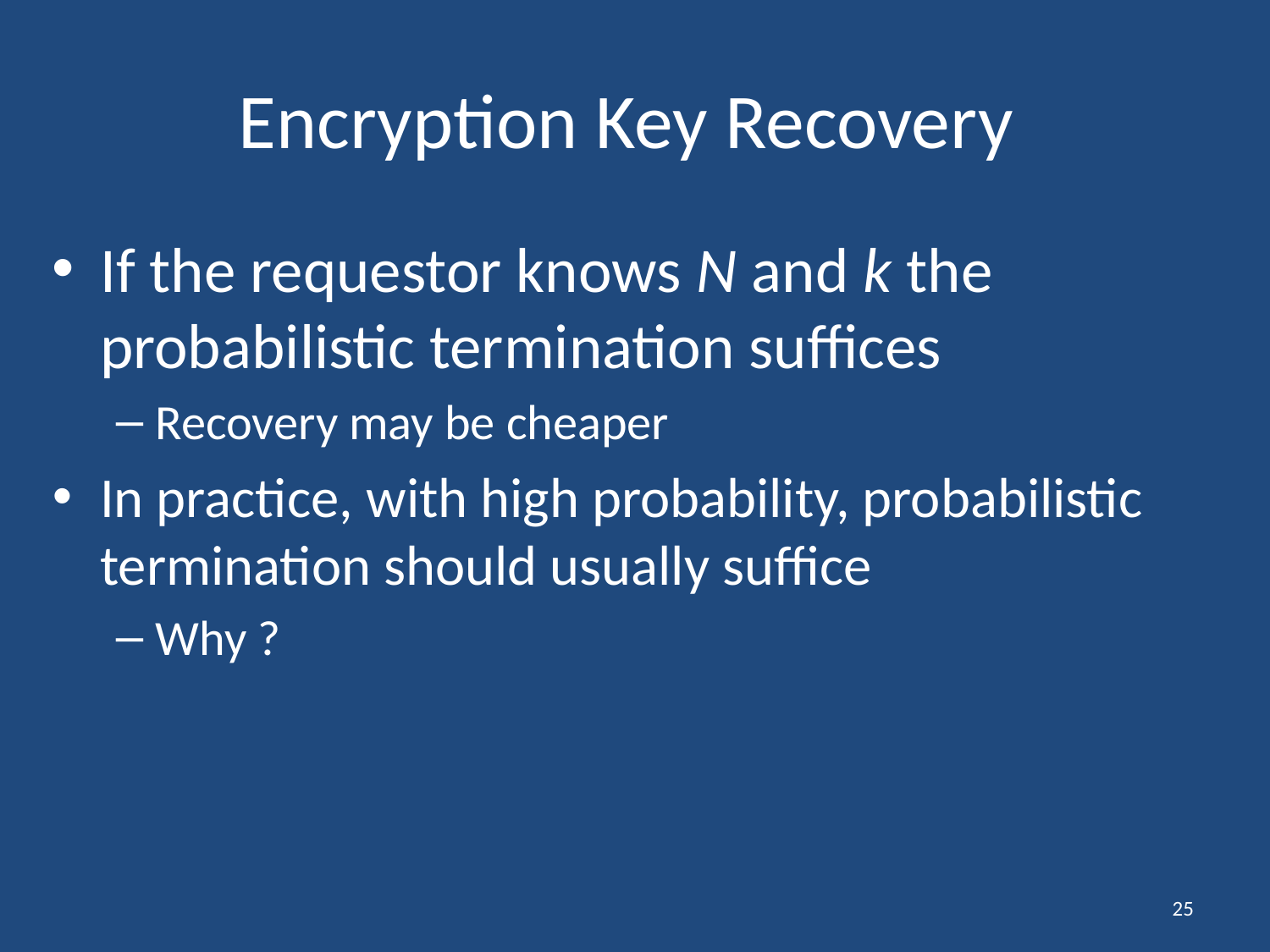

# Encryption Key Recovery
If the requestor knows N and k the probabilistic termination suffices
Recovery may be cheaper
In practice, with high probability, probabilistic termination should usually suffice
Why ?

25